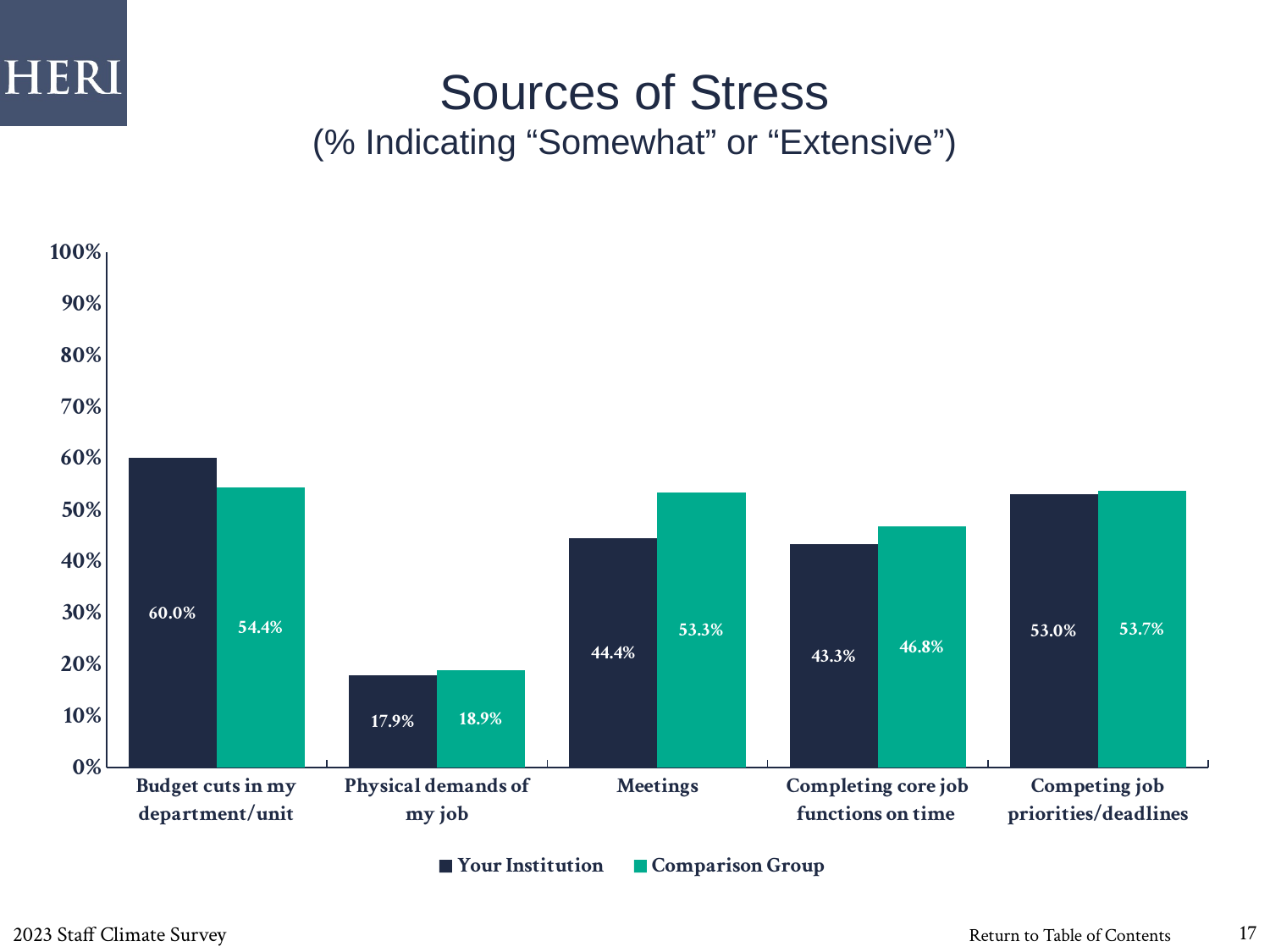

# Sources of Stress (% Indicating “Somewhat” or “Extensive”)

### Chart

| Category | Your Institution | Comparison Group  |
|---|---|---|
| Budget cuts in my department/unit | 0.6 | 0.544 |
| Physical demands of my job | 0.179 | 0.189 |
| Meetings | 0.444 | 0.533 |
| Completing core job functions on time  | 0.433 | 0.468 |
| Competing job priorities/deadlines | 0.53 | 0.537 |
2023 Staff Climate Survey
17